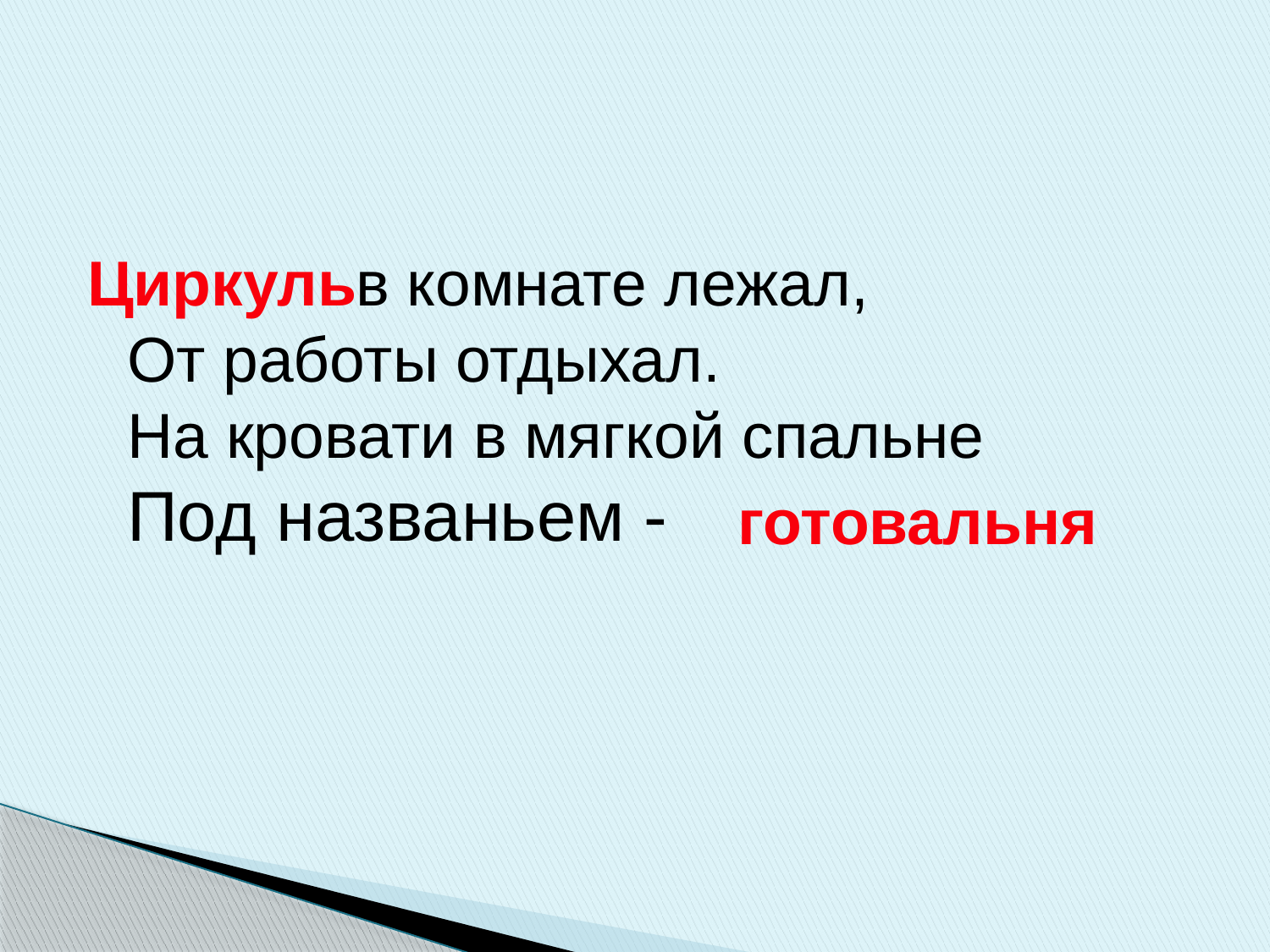

Циркуль
             в комнате лежал,
От работы отдыхал.
На кровати в мягкой спальне
Под названьем -
.
готовальня